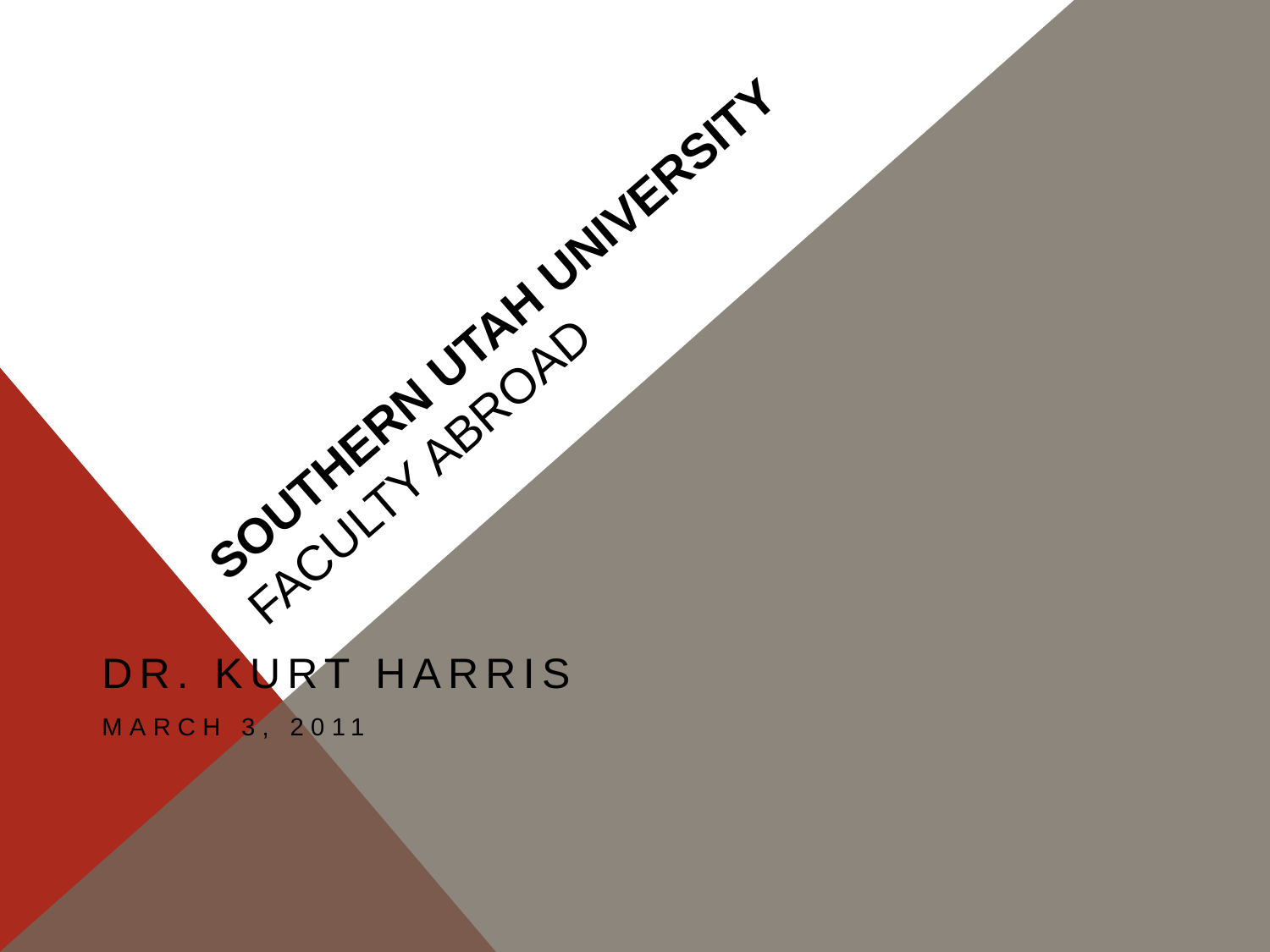

# Southern utah university Faculty Abroad
Dr. Kurt Harris
March 3, 2011